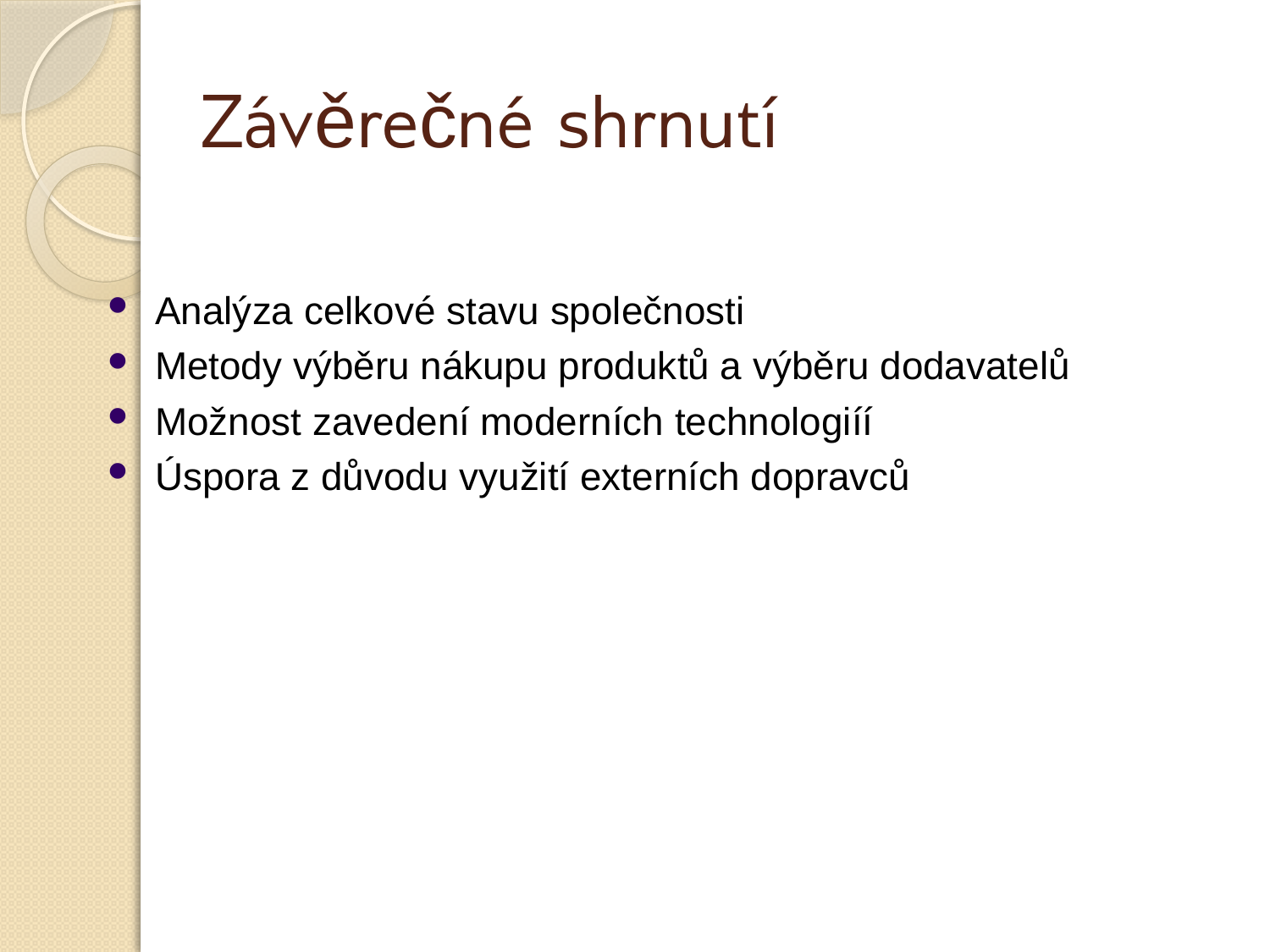

# Závěrečné shrnutí
Analýza celkové stavu společnosti
Metody výběru nákupu produktů a výběru dodavatelů
Možnost zavedení moderních technologiíí
Úspora z důvodu využití externích dopravců